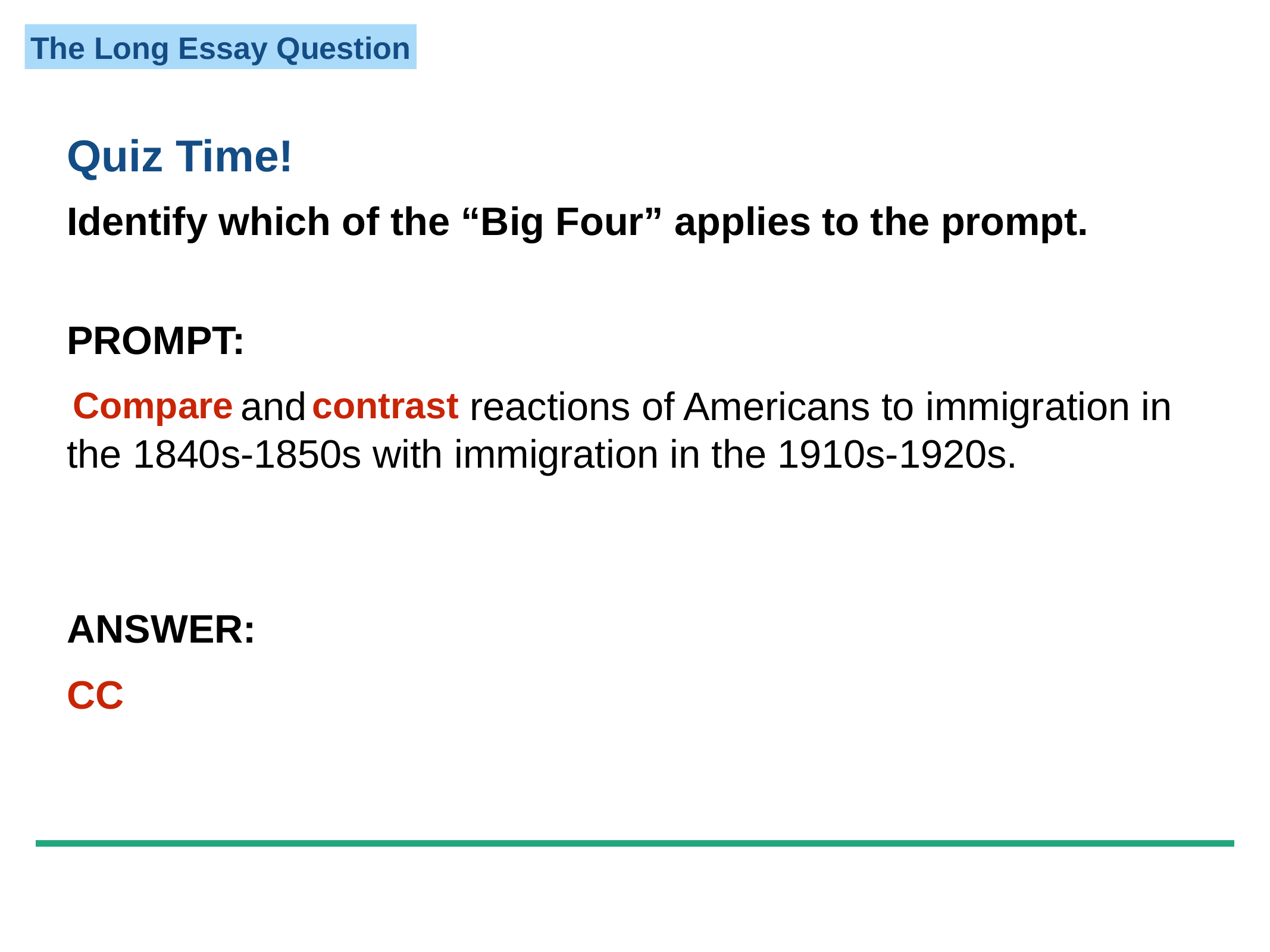

Quiz Time!
Identify which of the “Big Four” applies to the prompt.
PROMPT:
Compare and contrast reactions of Americans to immigration in the 1840s-1850s with immigration in the 1910s-1920s.
Compare
contrast
ANSWER:
CC